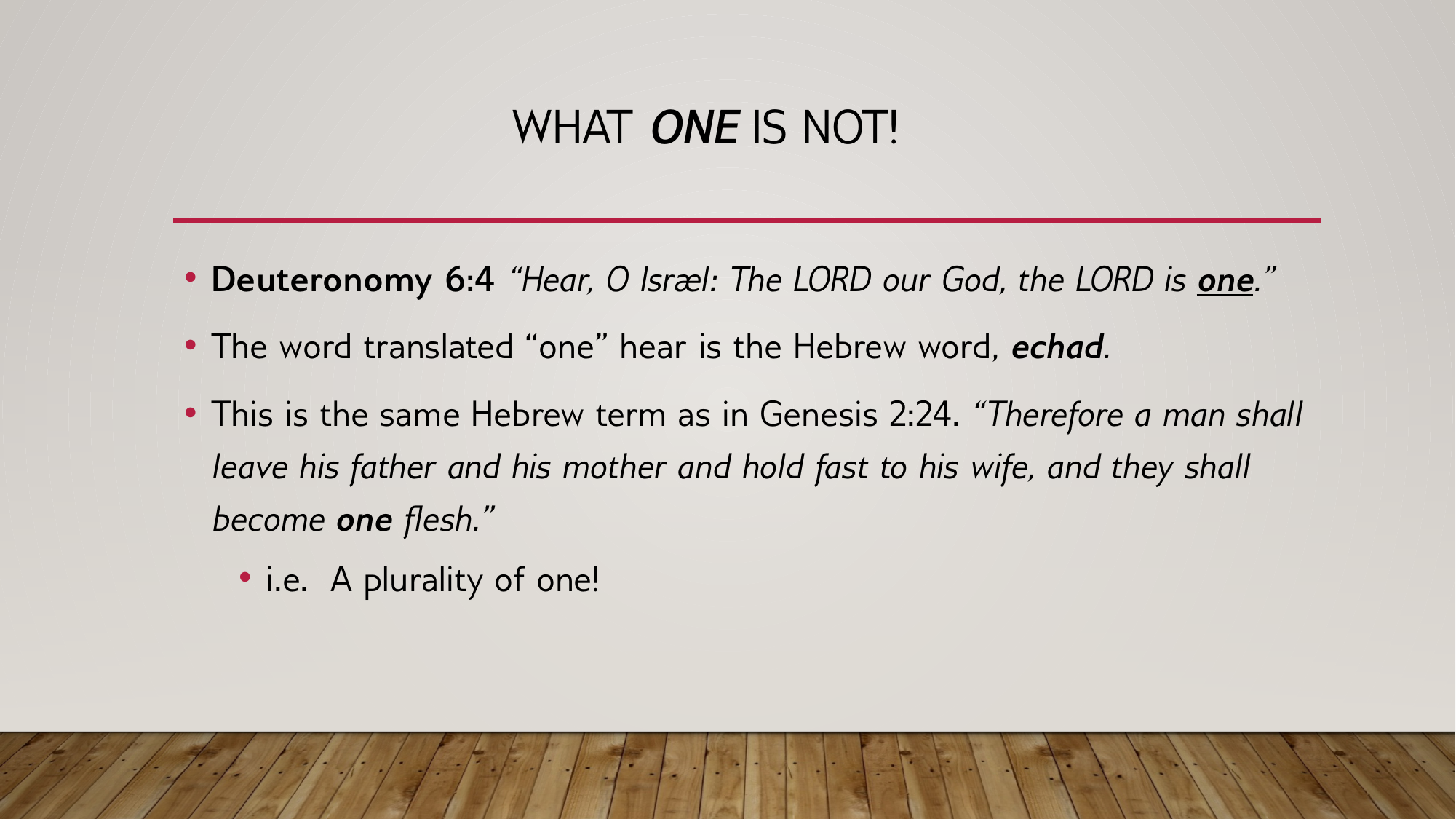

# What one is not!
Deuteronomy 6:4 “Hear, O Israel: The LORD our God, the LORD is one.”
The word translated “one” hear is the Hebrew word, echad.
This is the same Hebrew term as in Genesis 2:24. “Therefore a man shall leave his father and his mother and hold fast to his wife, and they shall become one flesh.”
i.e.  A plurality of one!